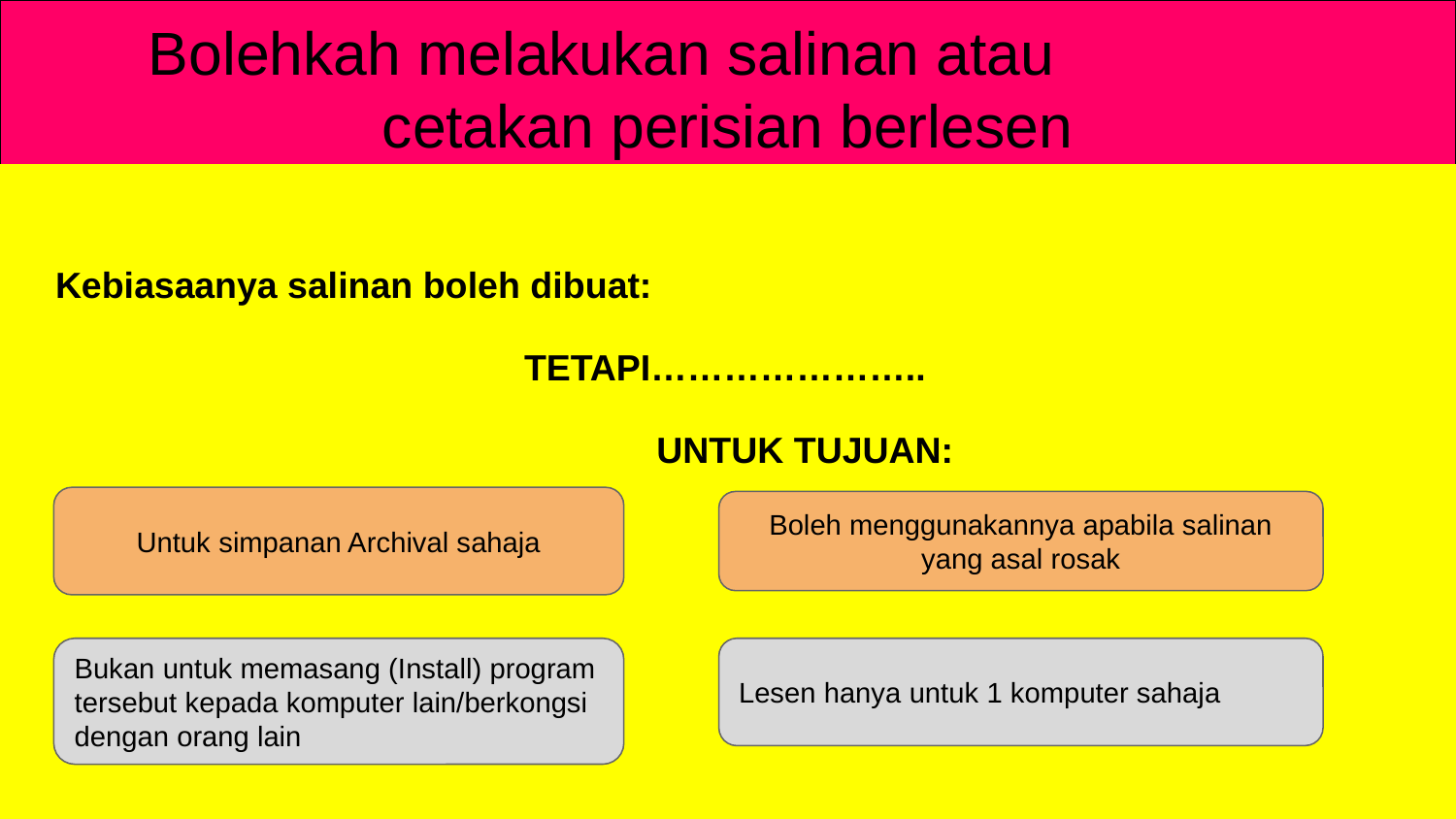

# Bolehkah melakukan salinan atau
cetakan perisian berlesen

    Kebiasaanya salinan boleh dibuat:
                                                  TETAPI…………………..
                                                               UNTUK TUJUAN:

Untuk simpanan Archival sahaja
Boleh menggunakannya apabila salinan yang asal rosak
Bukan untuk memasang (Install) program tersebut kepada komputer lain/berkongsi dengan orang lain
Lesen hanya untuk 1 komputer sahaja